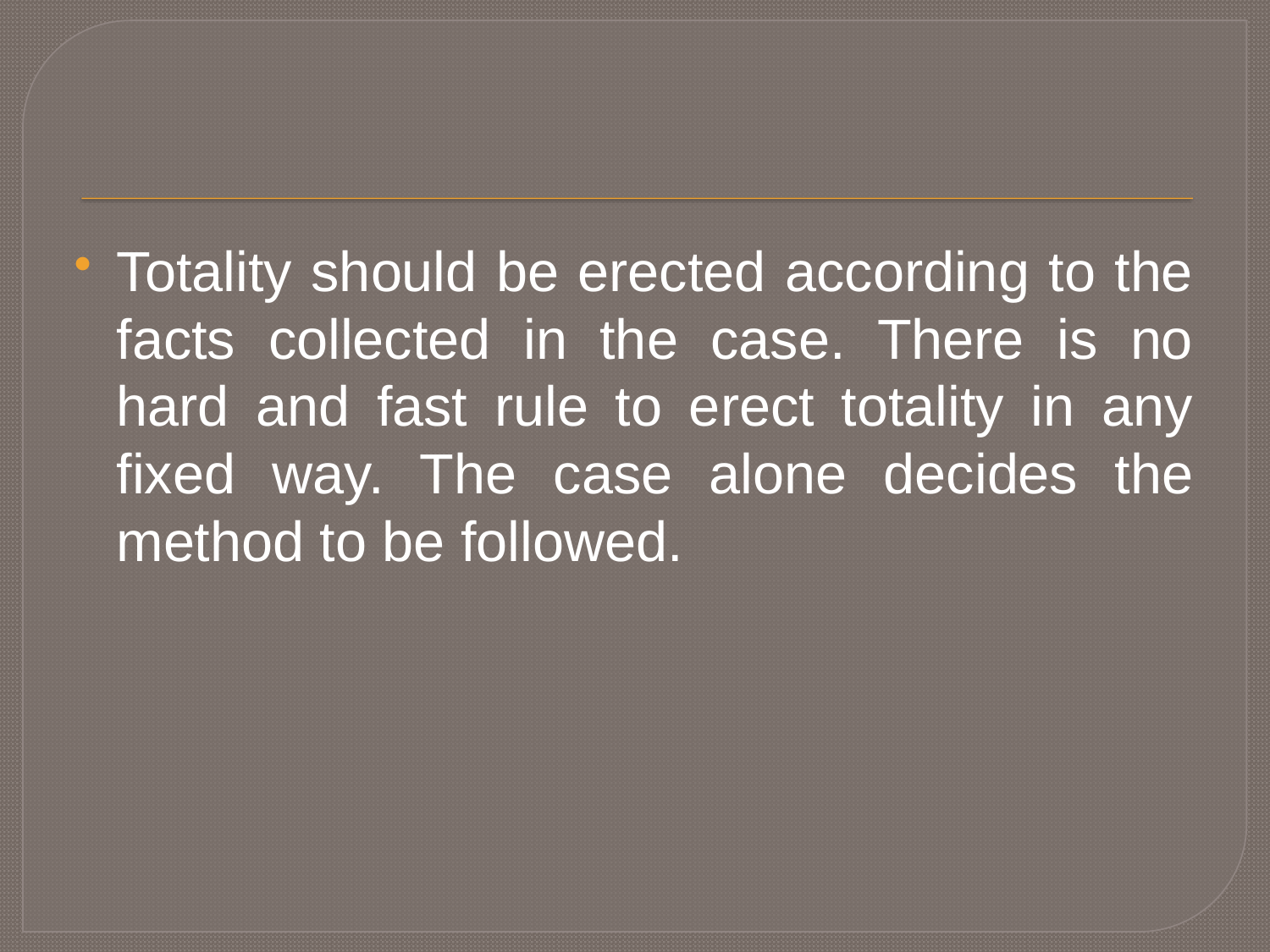

Totality should be erected according to the facts collected in the case. There is no hard and fast rule to erect totality in any fixed way. The case alone decides the method to be followed.